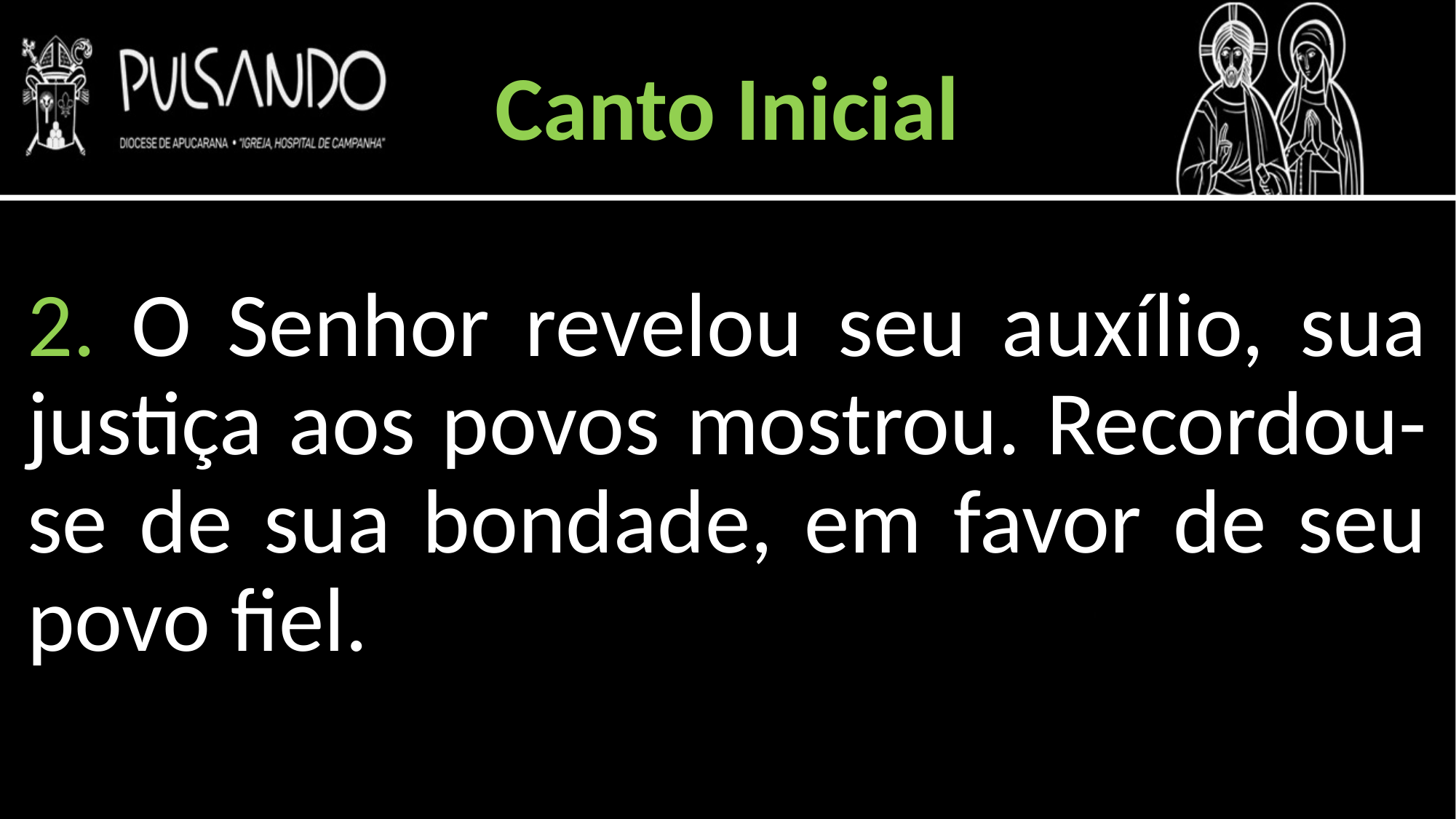

Canto Inicial
2. O Senhor revelou seu auxílio, sua justiça aos povos mostrou. Recordou-se de sua bondade, em favor de seu povo fiel.